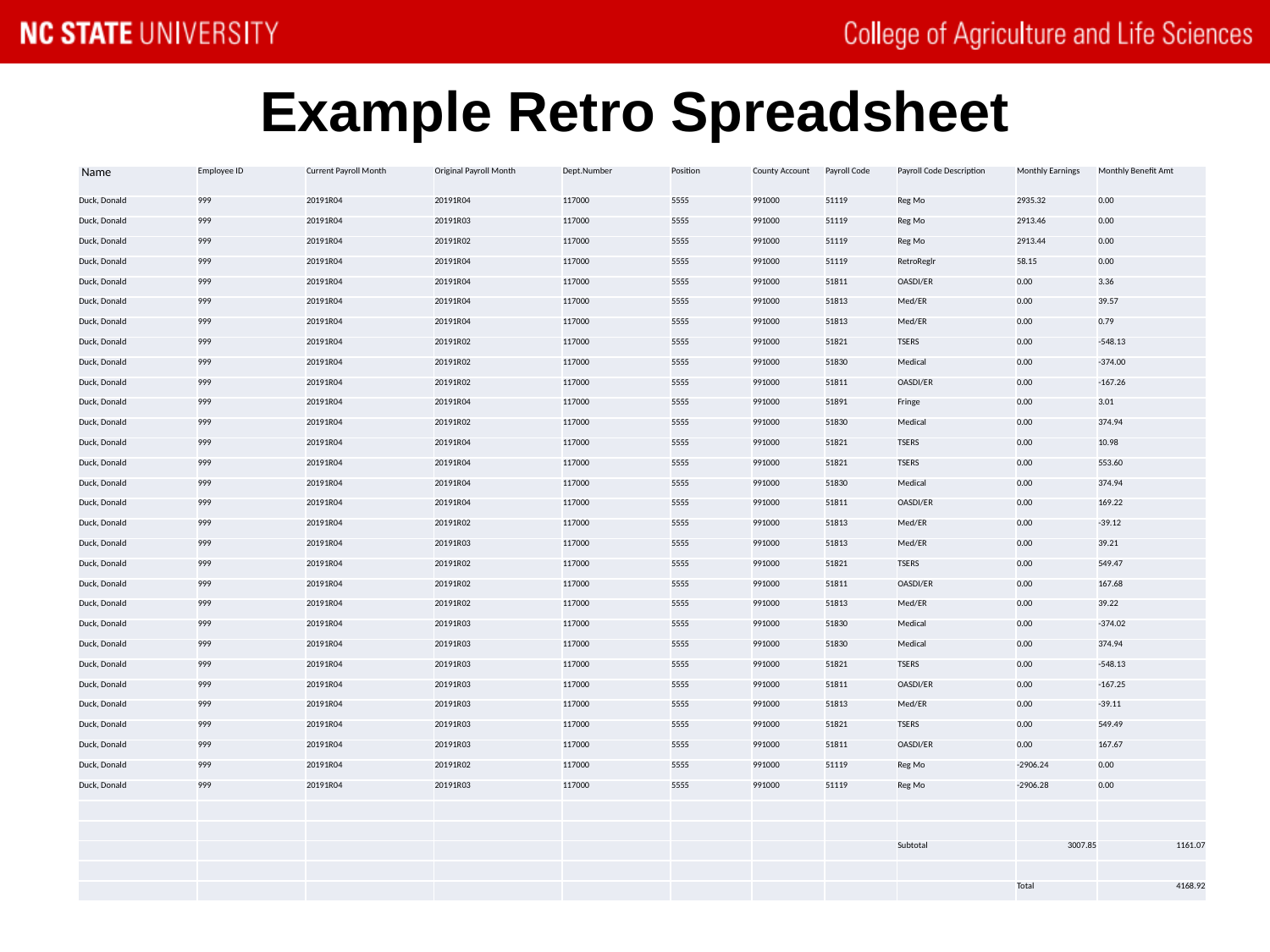

# Example Retro Spreadsheet
| Name | Employee ID | Current Payroll Month | Original Payroll Month | Dept.Number | Position | County Account | Payroll Code | Payroll Code Description | Monthly Earnings | Monthly Benefit Amt |
| --- | --- | --- | --- | --- | --- | --- | --- | --- | --- | --- |
| Duck, Donald | 999 | 20191R04 | 20191R04 | 117000 | 5555 | 991000 | 51119 | Reg Mo | 2935.32 | 0.00 |
| Duck, Donald | 999 | 20191R04 | 20191R03 | 117000 | 5555 | 991000 | 51119 | Reg Mo | 2913.46 | 0.00 |
| Duck, Donald | 999 | 20191R04 | 20191R02 | 117000 | 5555 | 991000 | 51119 | Reg Mo | 2913.44 | 0.00 |
| Duck, Donald | 999 | 20191R04 | 20191R04 | 117000 | 5555 | 991000 | 51119 | RetroReglr | 58.15 | 0.00 |
| Duck, Donald | 999 | 20191R04 | 20191R04 | 117000 | 5555 | 991000 | 51811 | OASDI/ER | 0.00 | 3.36 |
| Duck, Donald | 999 | 20191R04 | 20191R04 | 117000 | 5555 | 991000 | 51813 | Med/ER | 0.00 | 39.57 |
| Duck, Donald | 999 | 20191R04 | 20191R04 | 117000 | 5555 | 991000 | 51813 | Med/ER | 0.00 | 0.79 |
| Duck, Donald | 999 | 20191R04 | 20191R02 | 117000 | 5555 | 991000 | 51821 | TSERS | 0.00 | -548.13 |
| Duck, Donald | 999 | 20191R04 | 20191R02 | 117000 | 5555 | 991000 | 51830 | Medical | 0.00 | -374.00 |
| Duck, Donald | 999 | 20191R04 | 20191R02 | 117000 | 5555 | 991000 | 51811 | OASDI/ER | 0.00 | -167.26 |
| Duck, Donald | 999 | 20191R04 | 20191R04 | 117000 | 5555 | 991000 | 51891 | Fringe | 0.00 | 3.01 |
| Duck, Donald | 999 | 20191R04 | 20191R02 | 117000 | 5555 | 991000 | 51830 | Medical | 0.00 | 374.94 |
| Duck, Donald | 999 | 20191R04 | 20191R04 | 117000 | 5555 | 991000 | 51821 | TSERS | 0.00 | 10.98 |
| Duck, Donald | 999 | 20191R04 | 20191R04 | 117000 | 5555 | 991000 | 51821 | TSERS | 0.00 | 553.60 |
| Duck, Donald | 999 | 20191R04 | 20191R04 | 117000 | 5555 | 991000 | 51830 | Medical | 0.00 | 374.94 |
| Duck, Donald | 999 | 20191R04 | 20191R04 | 117000 | 5555 | 991000 | 51811 | OASDI/ER | 0.00 | 169.22 |
| Duck, Donald | 999 | 20191R04 | 20191R02 | 117000 | 5555 | 991000 | 51813 | Med/ER | 0.00 | -39.12 |
| Duck, Donald | 999 | 20191R04 | 20191R03 | 117000 | 5555 | 991000 | 51813 | Med/ER | 0.00 | 39.21 |
| Duck, Donald | 999 | 20191R04 | 20191R02 | 117000 | 5555 | 991000 | 51821 | TSERS | 0.00 | 549.47 |
| Duck, Donald | 999 | 20191R04 | 20191R02 | 117000 | 5555 | 991000 | 51811 | OASDI/ER | 0.00 | 167.68 |
| Duck, Donald | 999 | 20191R04 | 20191R02 | 117000 | 5555 | 991000 | 51813 | Med/ER | 0.00 | 39.22 |
| Duck, Donald | 999 | 20191R04 | 20191R03 | 117000 | 5555 | 991000 | 51830 | Medical | 0.00 | -374.02 |
| Duck, Donald | 999 | 20191R04 | 20191R03 | 117000 | 5555 | 991000 | 51830 | Medical | 0.00 | 374.94 |
| Duck, Donald | 999 | 20191R04 | 20191R03 | 117000 | 5555 | 991000 | 51821 | TSERS | 0.00 | -548.13 |
| Duck, Donald | 999 | 20191R04 | 20191R03 | 117000 | 5555 | 991000 | 51811 | OASDI/ER | 0.00 | -167.25 |
| Duck, Donald | 999 | 20191R04 | 20191R03 | 117000 | 5555 | 991000 | 51813 | Med/ER | 0.00 | -39.11 |
| Duck, Donald | 999 | 20191R04 | 20191R03 | 117000 | 5555 | 991000 | 51821 | TSERS | 0.00 | 549.49 |
| Duck, Donald | 999 | 20191R04 | 20191R03 | 117000 | 5555 | 991000 | 51811 | OASDI/ER | 0.00 | 167.67 |
| Duck, Donald | 999 | 20191R04 | 20191R02 | 117000 | 5555 | 991000 | 51119 | Reg Mo | -2906.24 | 0.00 |
| Duck, Donald | 999 | 20191R04 | 20191R03 | 117000 | 5555 | 991000 | 51119 | Reg Mo | -2906.28 | 0.00 |
|  |  |  |  |  |  |  |  |  |  |  |
|  |  |  |  |  |  |  |  |  |  |  |
|  |  |  |  |  |  |  |  | Subtotal | 3007.85 | 1161.07 |
|  |  |  |  |  |  |  |  |  |  |  |
|  |  |  |  |  |  |  |  |  | Total | 4168.92 |